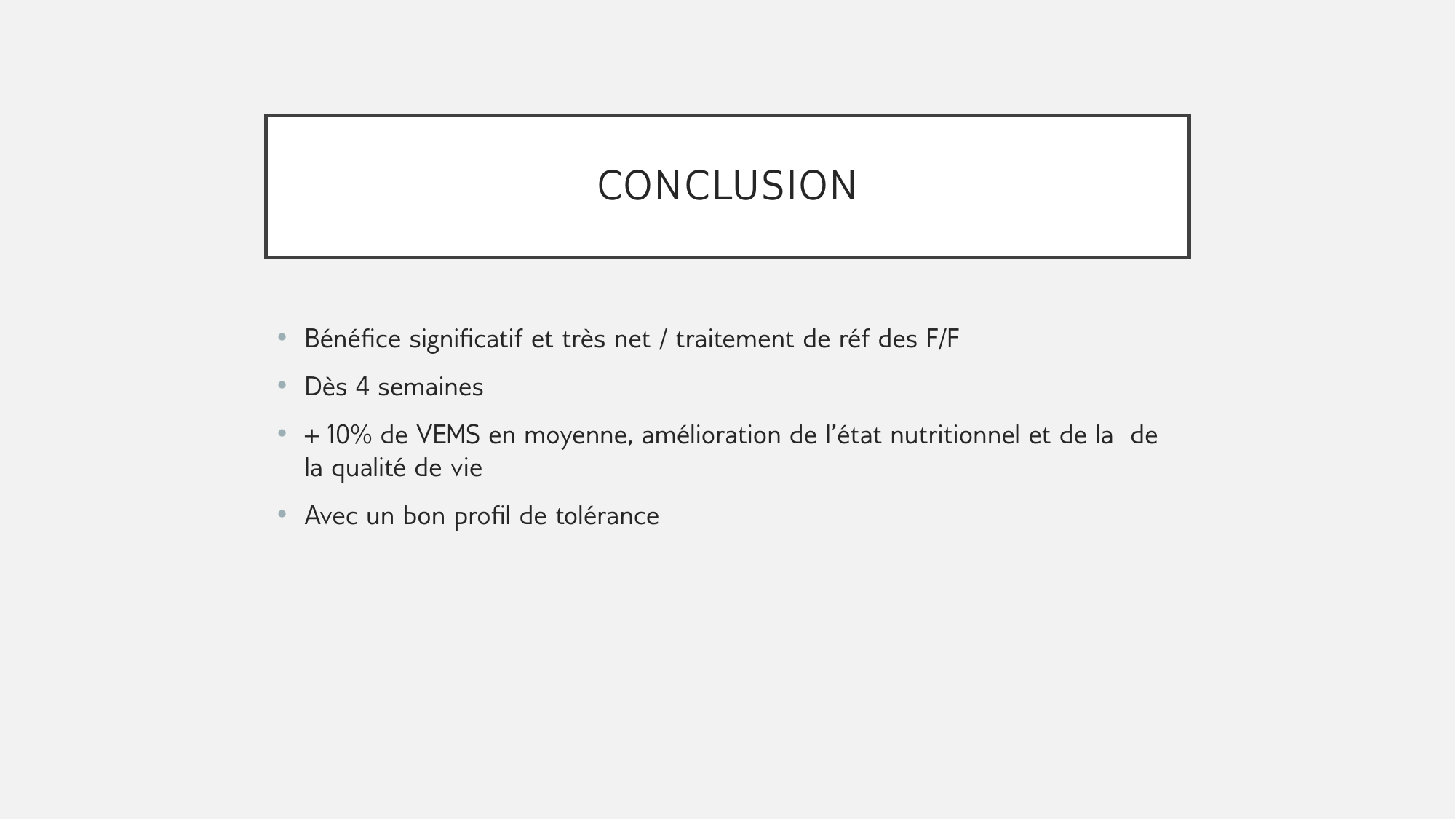

# conclusion
Bénéfice significatif et très net / traitement de réf des F/F
Dès 4 semaines
+ 10% de VEMS en moyenne, amélioration de l’état nutritionnel et de la  de la qualité de vie
Avec un bon profil de tolérance